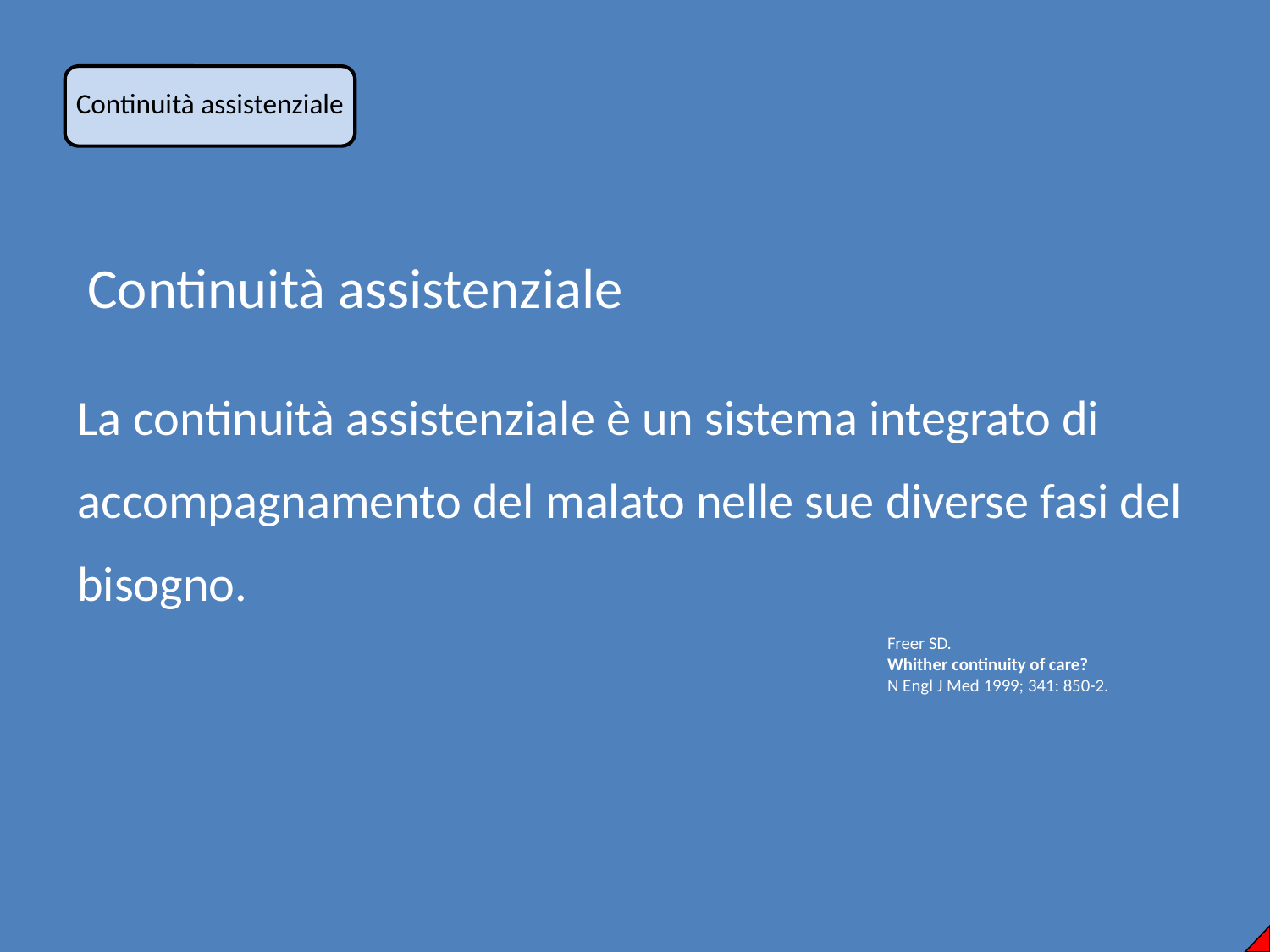

Continuità assistenziale
Continuità assistenziale
La continuità assistenziale è un sistema integrato di accompagnamento del malato nelle sue diverse fasi del bisogno.
Freer SD.
Whither continuity of care?
N Engl J Med 1999; 341: 850-2.